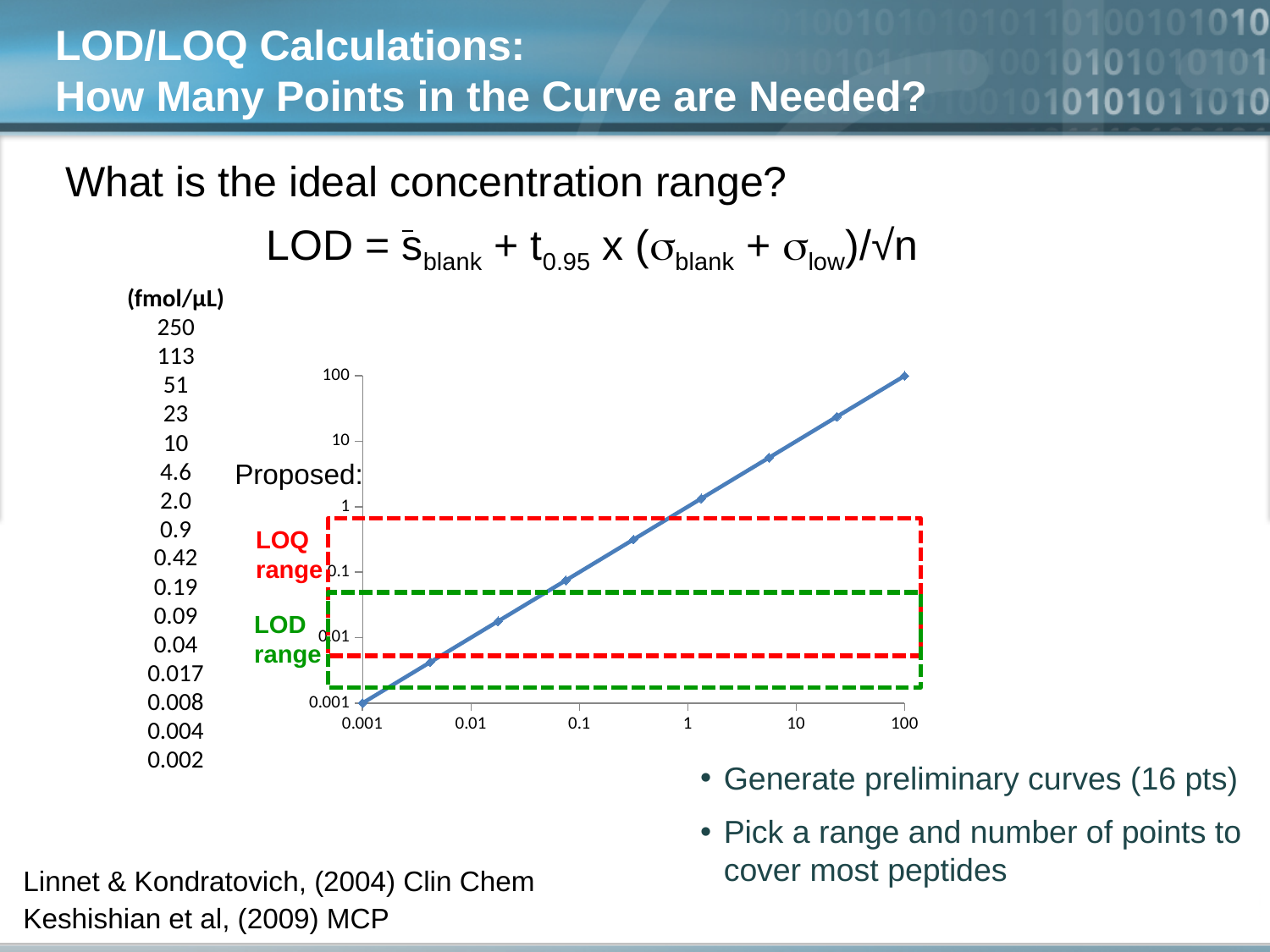

# LOD/LOQ Calculations: How Many Points in the Curve are Needed?
What is the ideal concentration range?
| (fmol/µL) |
| --- |
| 250 |
| 113 |
| 51 |
| 23 |
| 10 |
| 4.6 |
| 2.0 |
| 0.9 |
| 0.42 |
| 0.19 |
| 0.09 |
| 0.04 |
| 0.017 |
| 0.008 |
| 0.004 |
| 0.002 |
LOD = sblank + t0.95 x (σblank + σlow)/√n

### Chart

| Category |  |
|---|---|
Proposed:
LOQ range

LOD
range
Generate preliminary curves (16 pts)
Pick a range and number of points to cover most peptides
Linnet & Kondratovich, (2004) Clin Chem
Keshishian et al, (2009) MCP